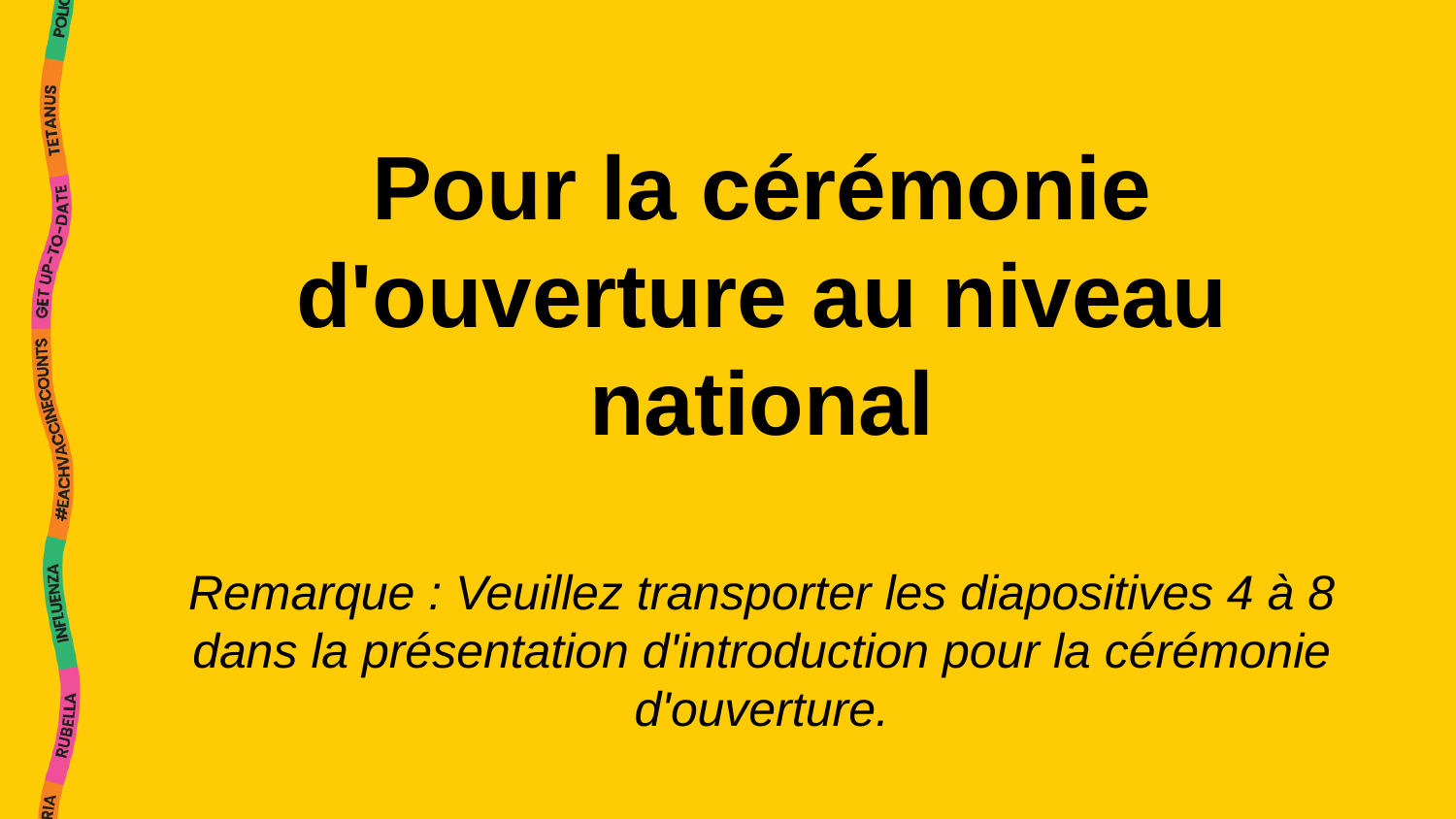

# Pour la cérémonie d'ouverture au niveau national
Remarque : Veuillez transporter les diapositives 4 à 8 dans la présentation d'introduction pour la cérémonie d'ouverture.